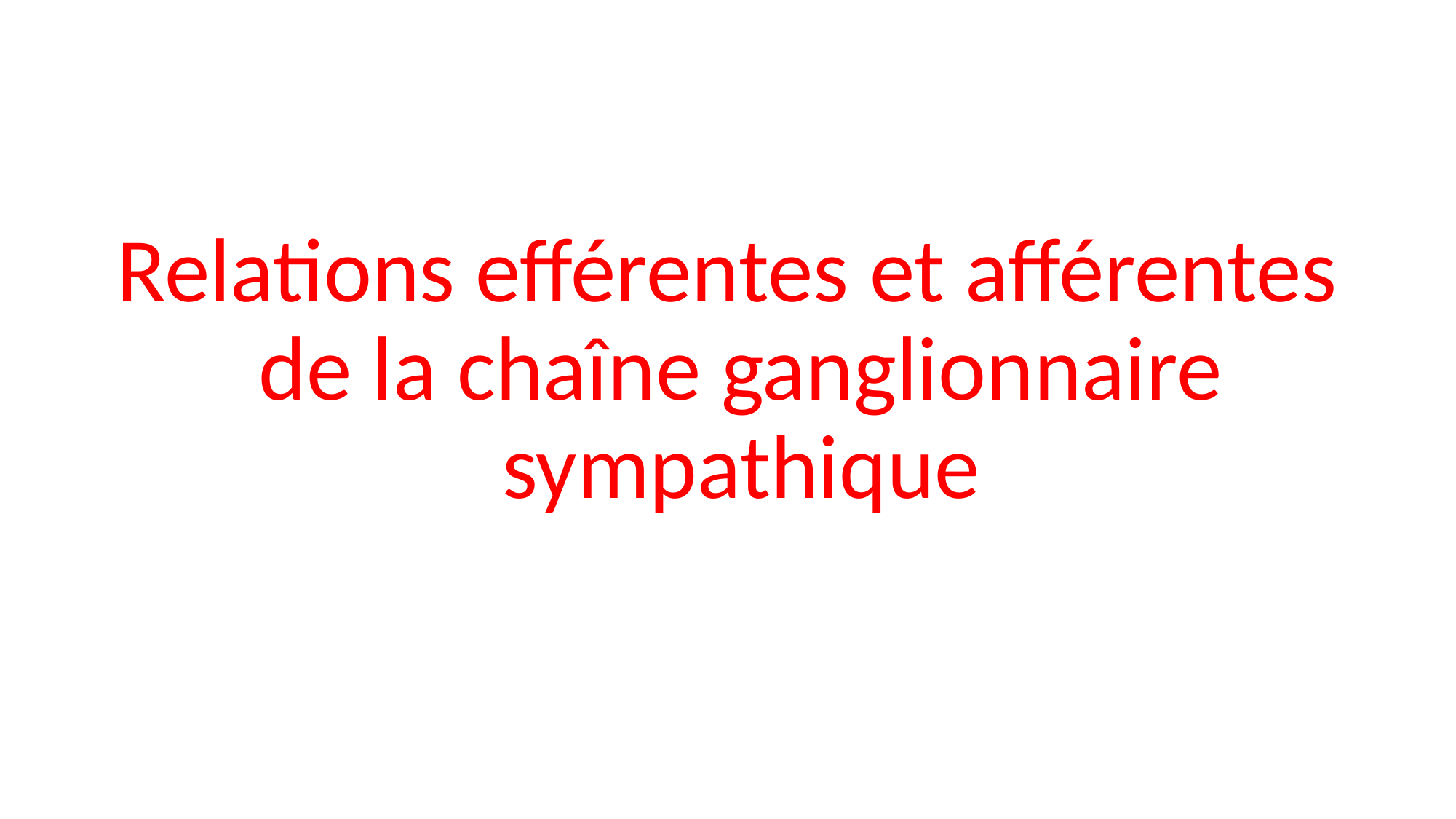

#
Relations efférentes et afférentes de la chaîne ganglionnaire sympathique